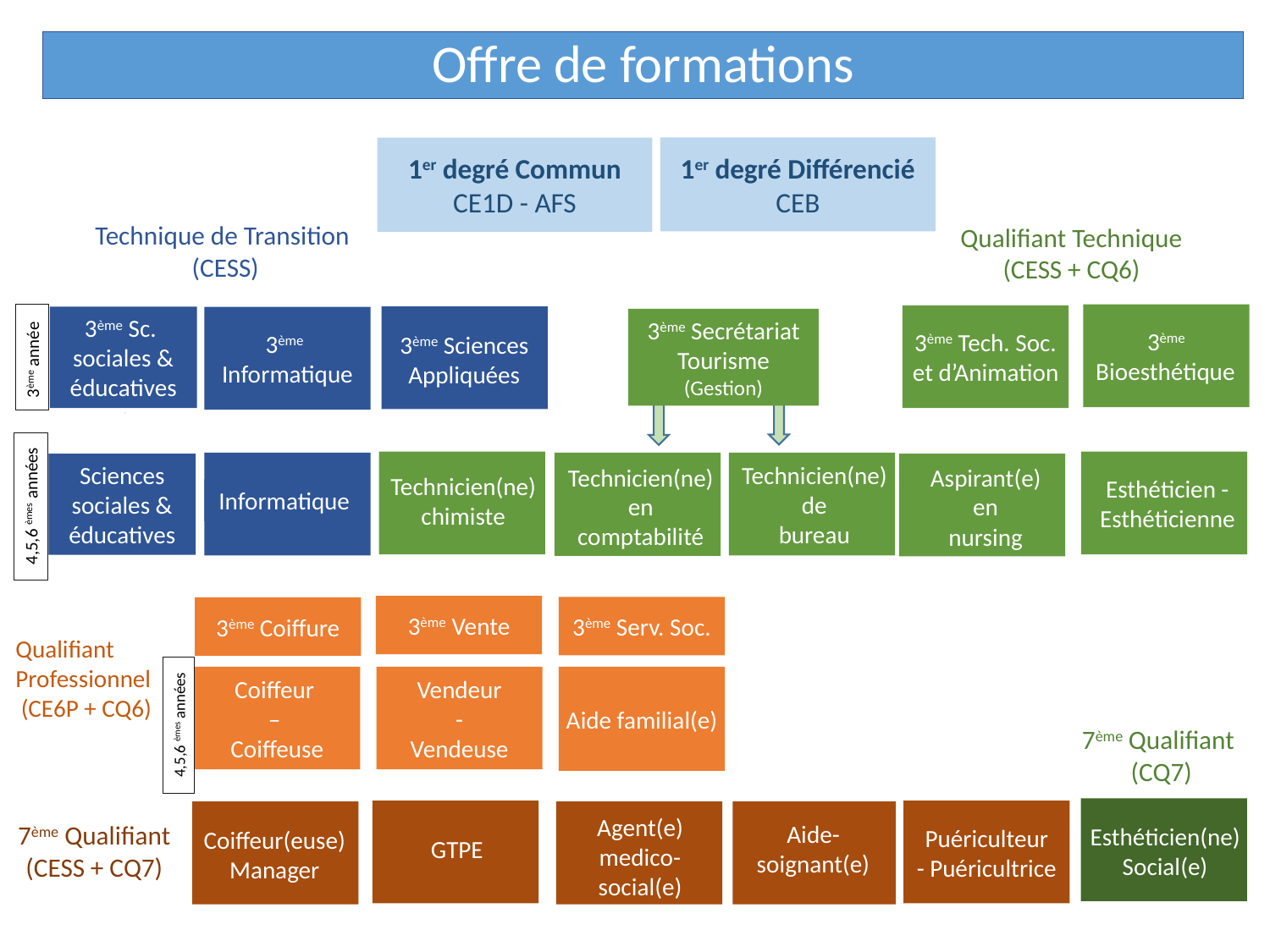

Offre de formations
1er degré Différencié
CEB
1er degré Commun
CE1D - AFS
Technique de Transition
(CESS)
Qualifiant Technique
(CESS + CQ6)
3ème
Bioesthétique
3ème Tech. Soc.
et d’Animation
3ème Sc.  sociales & éducatives

4ème année
3ème
Informatique
3ème Secrétariat Tourisme (Gestion)
3ème Sciences Appliquées
3ème année

Esthéticien - Esthéticienne

Technicien(ne)
chimiste

Technicien(ne)
en
comptabilité

Technicien(ne)
de
bureau

Informatique
Sciences sociales & éducatives

Aspirant(e)
en
nursing
4,5,6 èmes années
3ème Vente
3ème Serv. Soc.
3ème Coiffure
Qualifiant
Professionnel
 (CE6P + CQ6)
Coiffeur
–
Coiffeuse
Vendeur
-
Vendeuse
Aide familial(e)
4,5,6 èmes années
7ème Qualifiant
(CQ7)

Puériculteur
- Puéricultrice

Aide-soignant(e)

Agent(e) medico-social(e)
7ème Qualifiant
(CESS + CQ7)
Esthéticien(ne)
Social(e)
Coiffeur(euse) Manager

GTPE